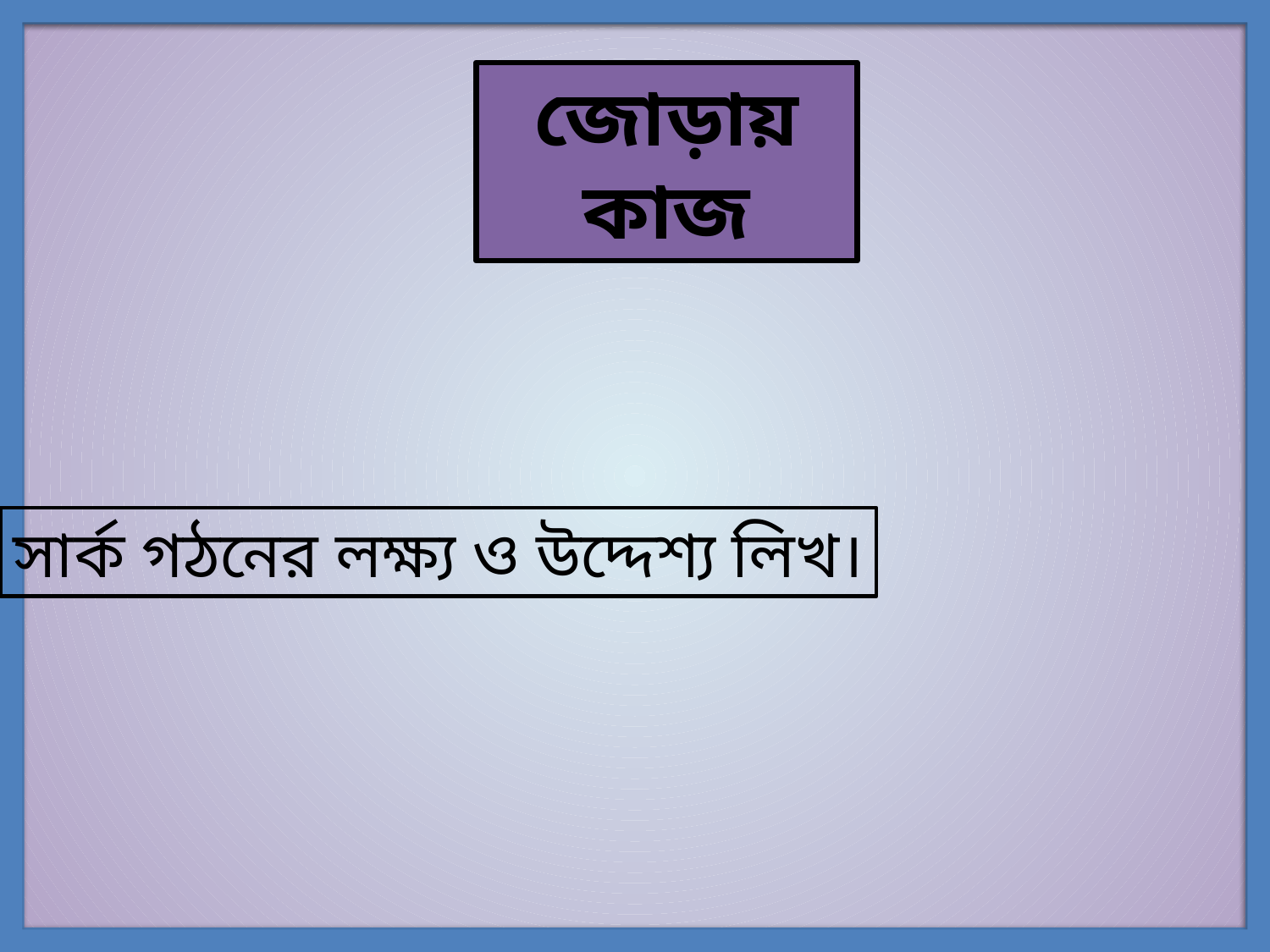

জোড়ায় কাজ
সার্ক গঠনের লক্ষ্য ও উদ্দেশ্য লিখ।